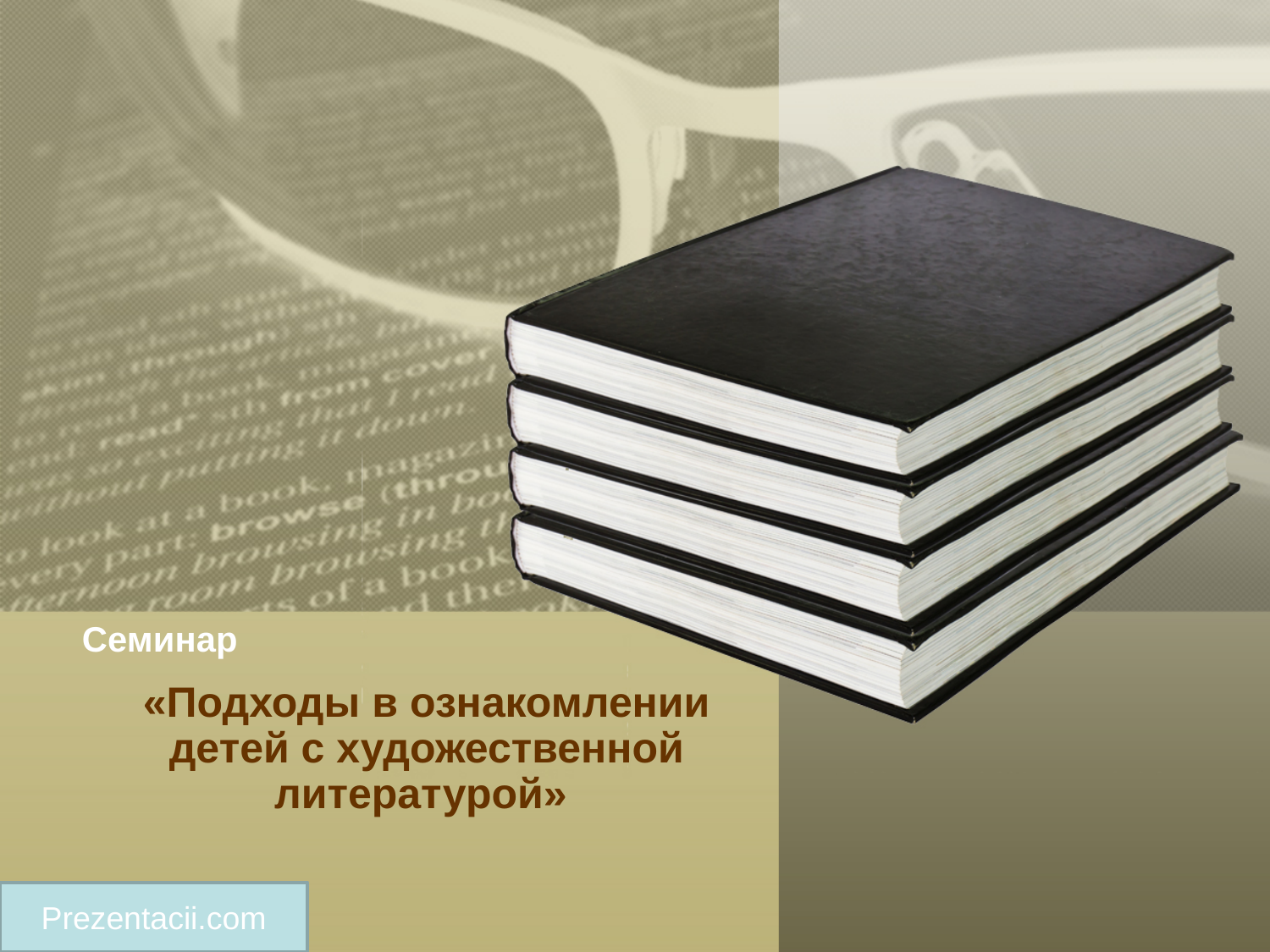

Семинар
«Подходы в ознакомлении детей с художественной литературой»
Prezentacii.com